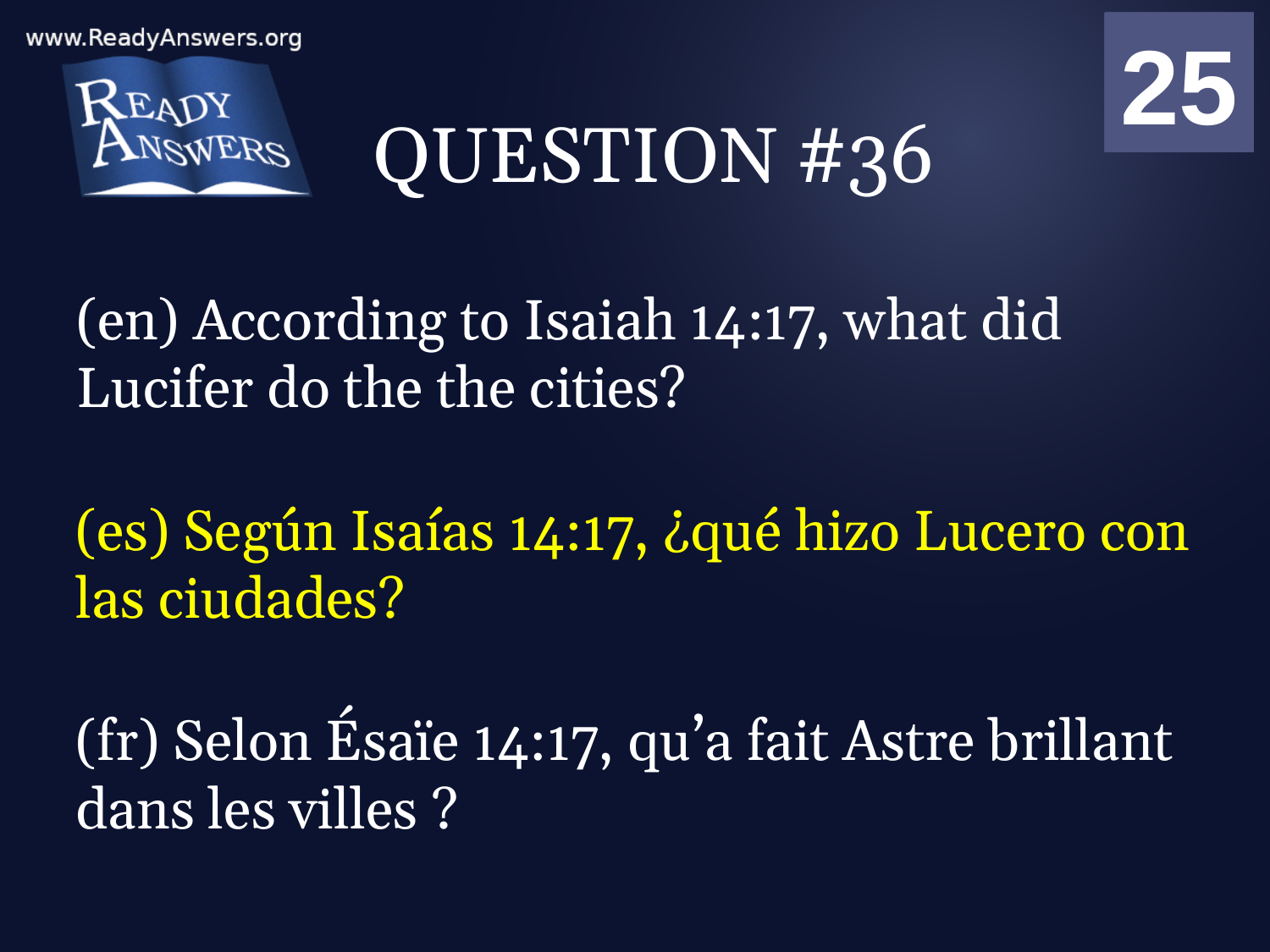

01
02
03
04
05
06
07
08
09
10
11
12
13
14
15
16
17
18
19
20
21
22
23
24
25
00
# QUESTION #36
(en) According to Isaiah 14:17, what did Lucifer do the the cities?
(es) Según Isaías 14:17, ¿qué hizo Lucero con las ciudades?
(fr) Selon Ésaïe 14:17, qu’a fait Astre brillant dans les villes ?